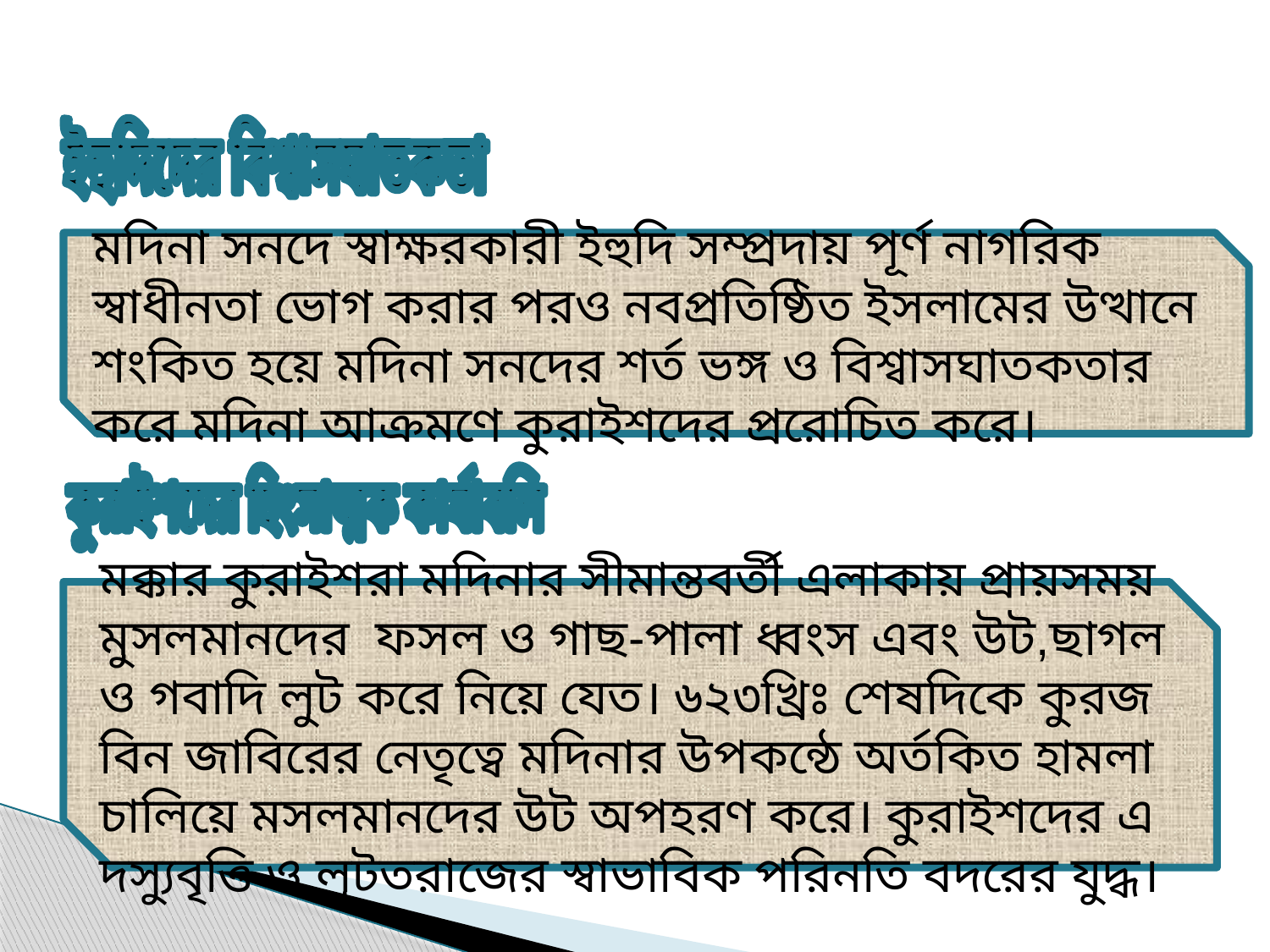

ইহুদিদের বিশ্বাসঘাতকতা
মদিনা সনদে স্বাক্ষরকারী ইহুদি সম্প্রদায় পূর্ণ নাগরিক স্বাধীনতা ভোগ করার পরও নবপ্রতিষ্ঠিত ইসলামের উত্থানে শংকিত হয়ে মদিনা সনদের শর্ত ভঙ্গ ও বিশ্বাসঘাতকতার করে মদিনা আক্রমণে কুরাইশদের প্ররোচিত করে।
 কুরাইশদের হিংসাত্মক কার্যাবলি
মক্কার কুরাইশরা মদিনার সীমান্তবর্তী এলাকায় প্রায়সময় মুসলমানদের  ফসল ও গাছ-পালা ধ্বংস এবং উট,ছাগল ও গবাদি লুট করে নিয়ে যেত। ৬২৩খ্রিঃ শেষদিকে কুরজ বিন জাবিরের নেতৃত্বে মদিনার উপকন্ঠে অর্তকিত হামলা চালিয়ে মসলমানদের উট অপহরণ করে। কুরাইশদের এ দস্যুবৃত্তি ও লুটতরাজের স্বাভাবিক পরিনতি বদরের যুদ্ধ।